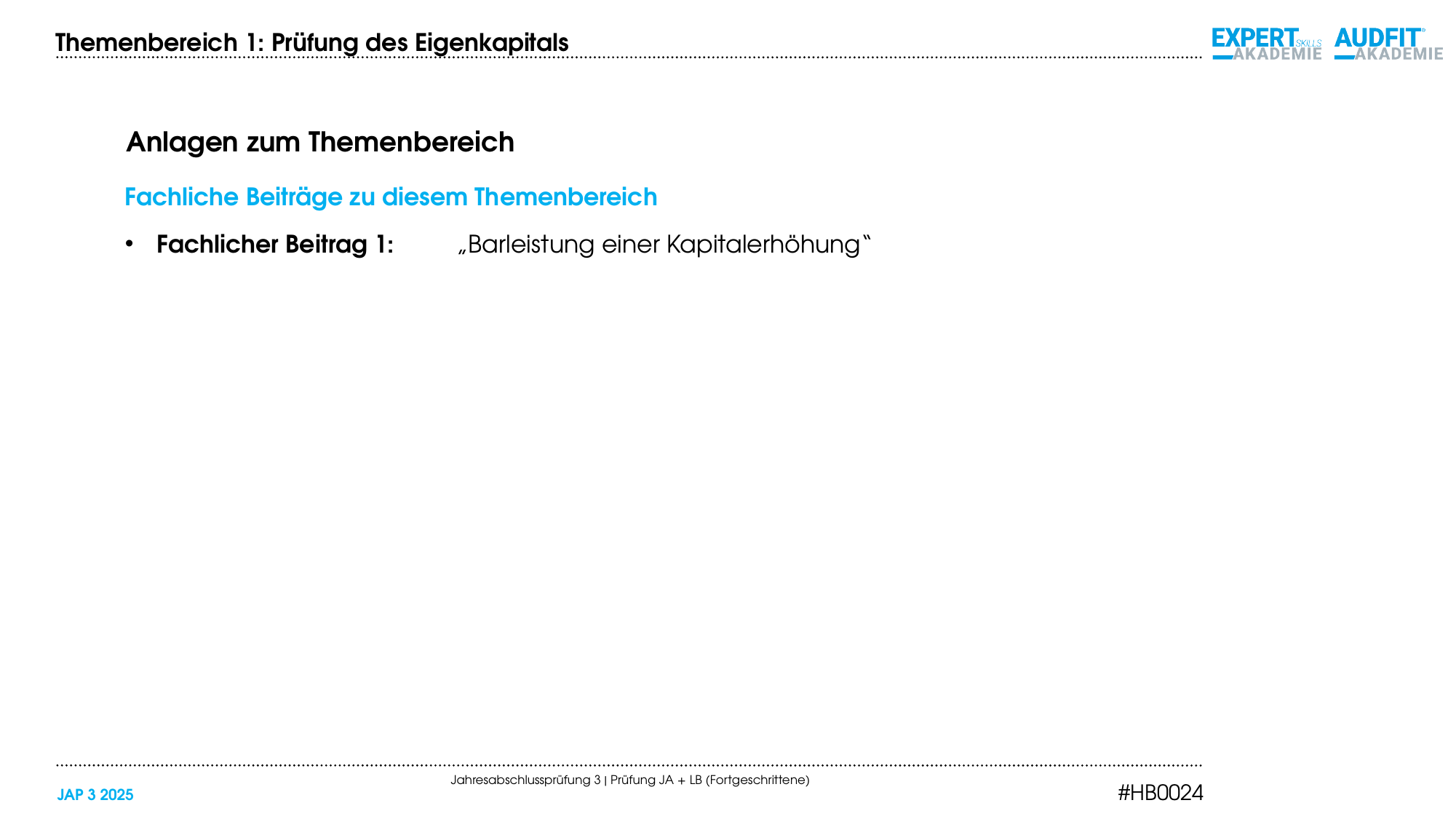

Themenbereich 1: Prüfung des Eigenkapitals
Anlagen zum Themenbereich
Fachliche Beiträge zu diesem Themenbereich
Fachlicher Beitrag 1:	„Barleistung einer Kapitalerhöhung“